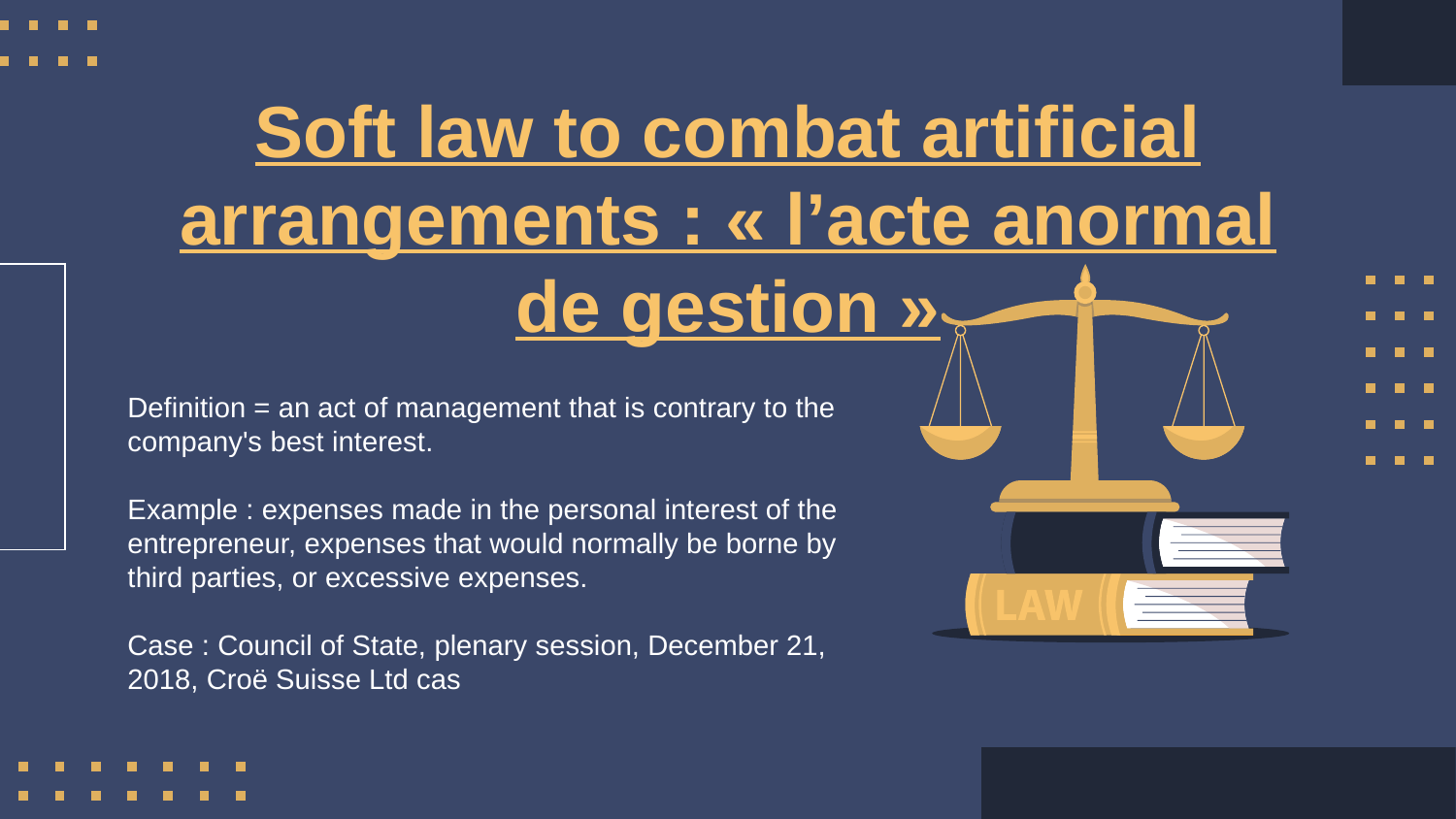

# Soft law to combat artificial arrangements : « l’acte anormal de gestion »

Definition = an act of management that is contrary to the company's best interest.

Example : expenses made in the personal interest of the entrepreneur, expenses that would normally be borne by third parties, or excessive expenses.

Case : Council of State, plenary session, December 21, 2018, Croë Suisse Ltd cas